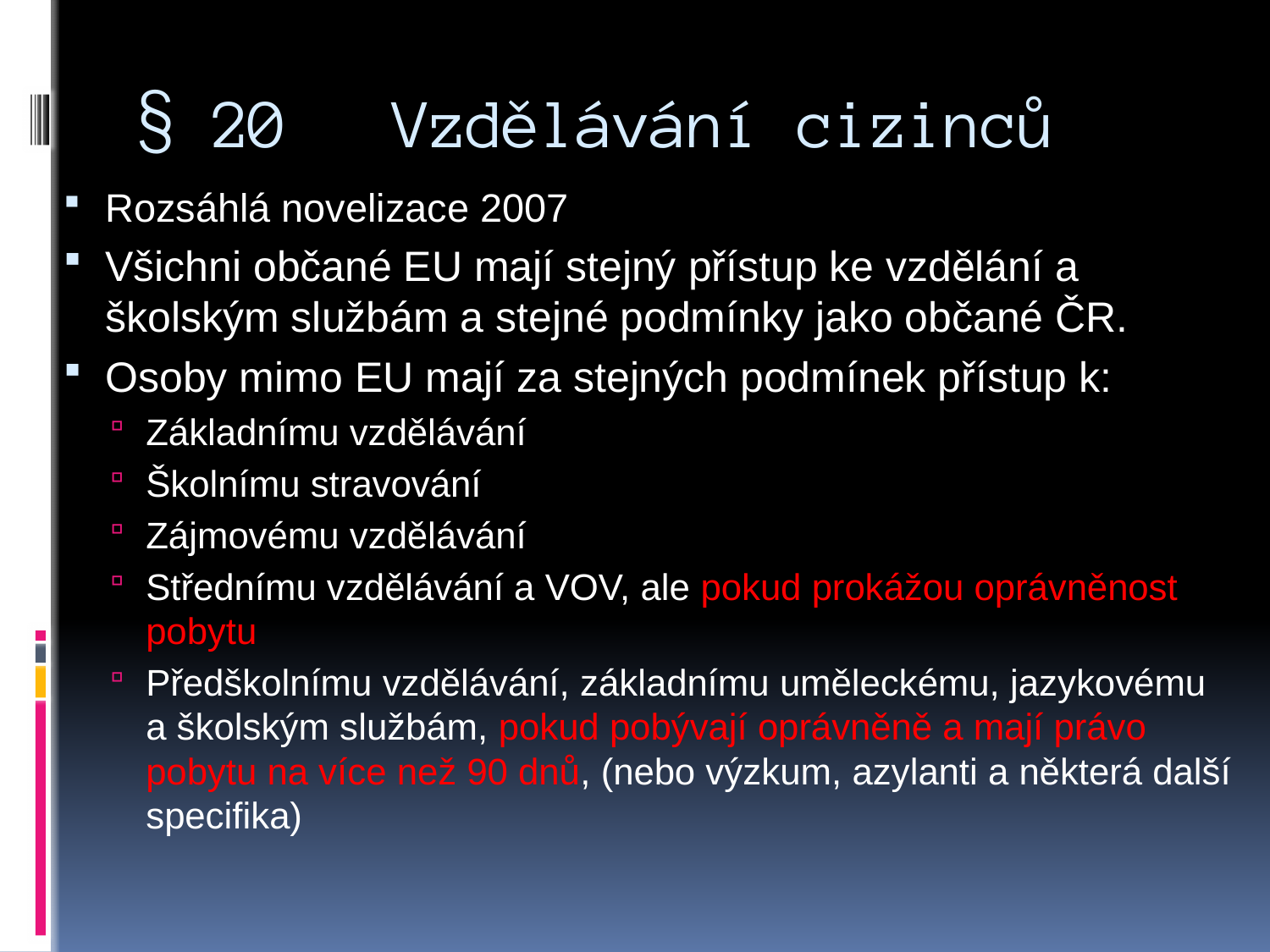

# § 20	Vzdělávání cizinců
Rozsáhlá novelizace 2007
Všichni občané EU mají stejný přístup ke vzdělání a školským službám a stejné podmínky jako občané ČR.
Osoby mimo EU mají za stejných podmínek přístup k:
Základnímu vzdělávání
Školnímu stravování
Zájmovému vzdělávání
Střednímu vzdělávání a VOV, ale pokud prokážou oprávněnost pobytu
Předškolnímu vzdělávání, základnímu uměleckému, jazykovému a školským službám, pokud pobývají oprávněně a mají právo pobytu na více než 90 dnů, (nebo výzkum, azylanti a některá další specifika)